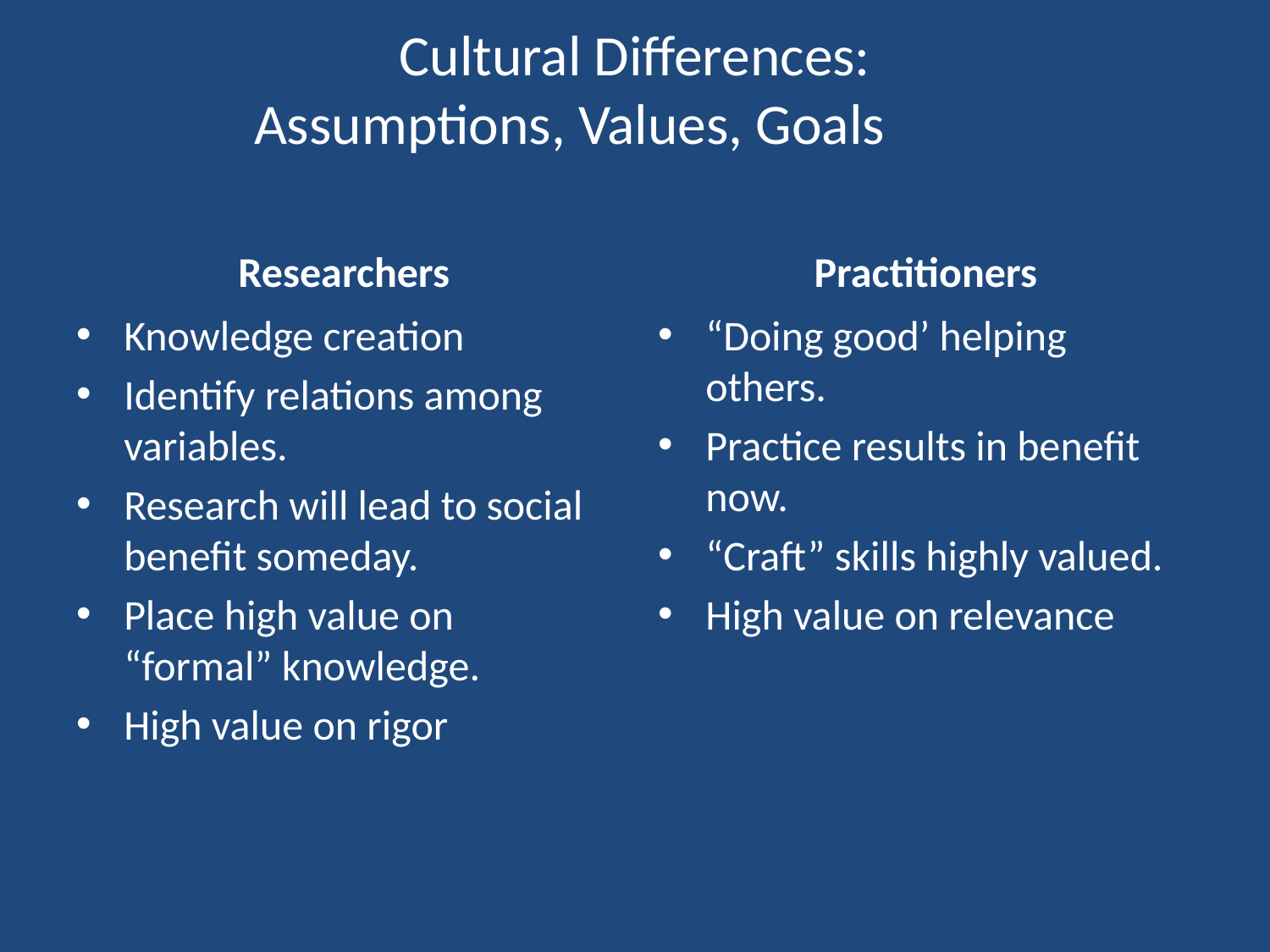

# Cultural Differences: Assumptions, Values, Goals
Researchers
Practitioners
Knowledge creation
Identify relations among variables.
Research will lead to social benefit someday.
Place high value on “formal” knowledge.
High value on rigor

“Doing good’ helping others.
Practice results in benefit now.
“Craft” skills highly valued.
High value on relevance